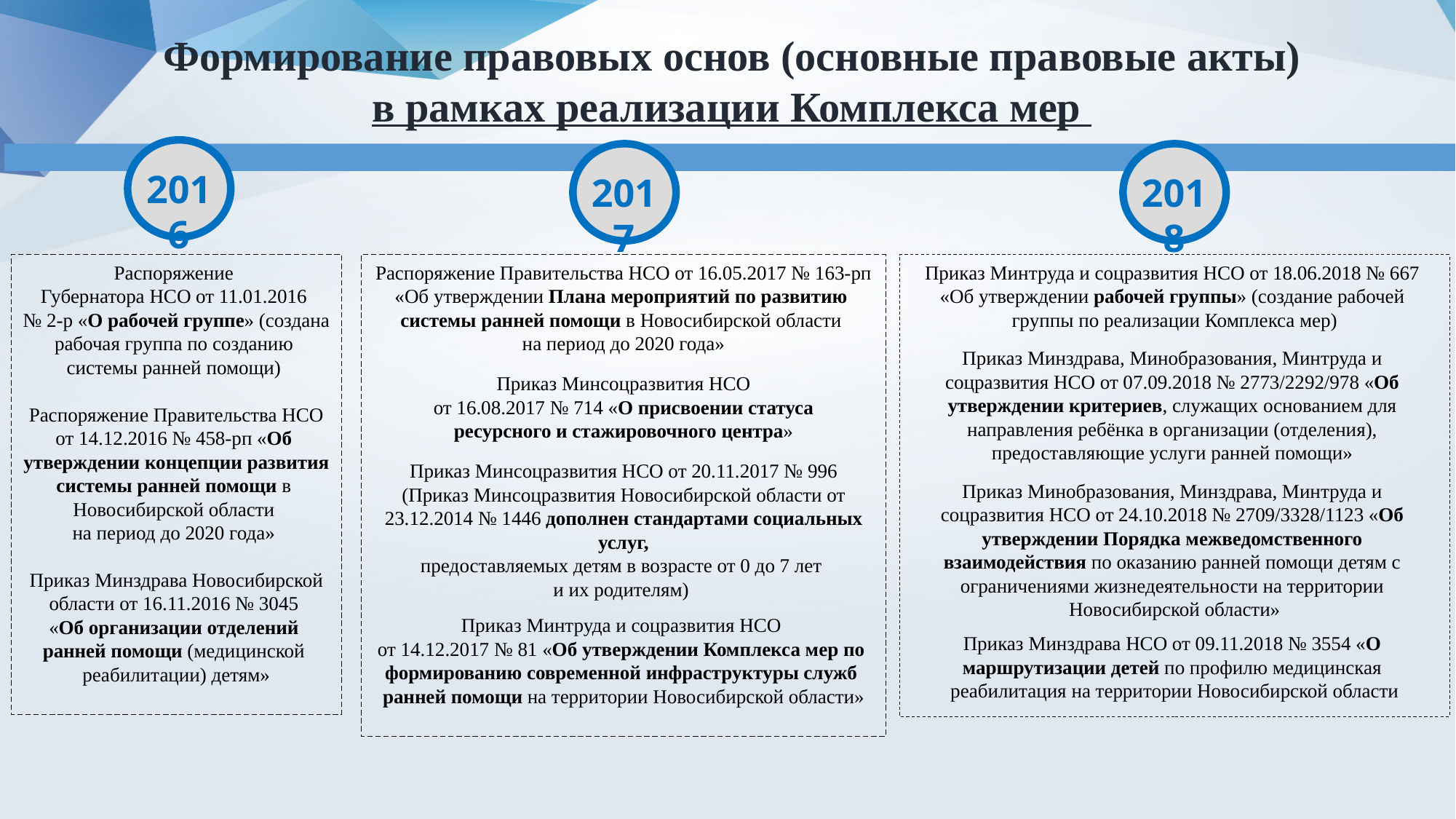

Формирование правовых основ (основные правовые акты)
в рамках реализации Комплекса мер

2016

2018

2017
Распоряжение
Губернатора НСО от 11.01.2016
№ 2-р «О рабочей группе» (создана рабочая группа по созданию
системы ранней помощи)

Распоряжение Правительства НСО от 14.12.2016 № 458-рп «Об
утверждении концепции развития системы ранней помощи в
Новосибирской области
на период до 2020 года»

Приказ Минздрава Новосибирской области от 16.11.2016 № 3045
«Об организации отделений
ранней помощи (медицинской
реабилитации) детям»

Распоряжение Правительства НСО от 16.05.2017 № 163-рп «Об утверждении Плана мероприятий по развитию
системы ранней помощи в Новосибирской области
на период до 2020 года»

Приказ Минсоцразвития НСО
 от 16.08.2017 № 714 «О присвоении статуса
ресурсного и стажировочного центра»

Приказ Минсоцразвития НСО от 20.11.2017 № 996
(Приказ Минсоцразвития Новосибирской области от 23.12.2014 № 1446 дополнен стандартами социальных услуг,
предоставляемых детям в возрасте от 0 до 7 лет
и их родителям)

Приказ Минтруда и соцразвития НСО
от 14.12.2017 № 81 «Об утверждении Комплекса мер по
формированию современной инфраструктуры служб
ранней помощи на территории Новосибирской области»

Приказ Минтруда и соцразвития НСО от 18.06.2018 № 667
«Об утверждении рабочей группы» (создание рабочей
группы по реализации Комплекса мер)

Приказ Минздрава, Минобразования, Минтруда и
соцразвития НСО от 07.09.2018 № 2773/2292/978 «Об
утверждении критериев, служащих основанием для
направления ребёнка в организации (отделения),
предоставляющие услуги ранней помощи»

Приказ Минобразования, Минздрава, Минтруда и
соцразвития НСО от 24.10.2018 № 2709/3328/1123 «Об
утверждении Порядка межведомственного
взаимодействия по оказанию ранней помощи детям с
ограничениями жизнедеятельности на территории
Новосибирской области»

Приказ Минздрава НСО от 09.11.2018 № 3554 «О
маршрутизации детей по профилю медицинская
реабилитация на территории Новосибирской области
1